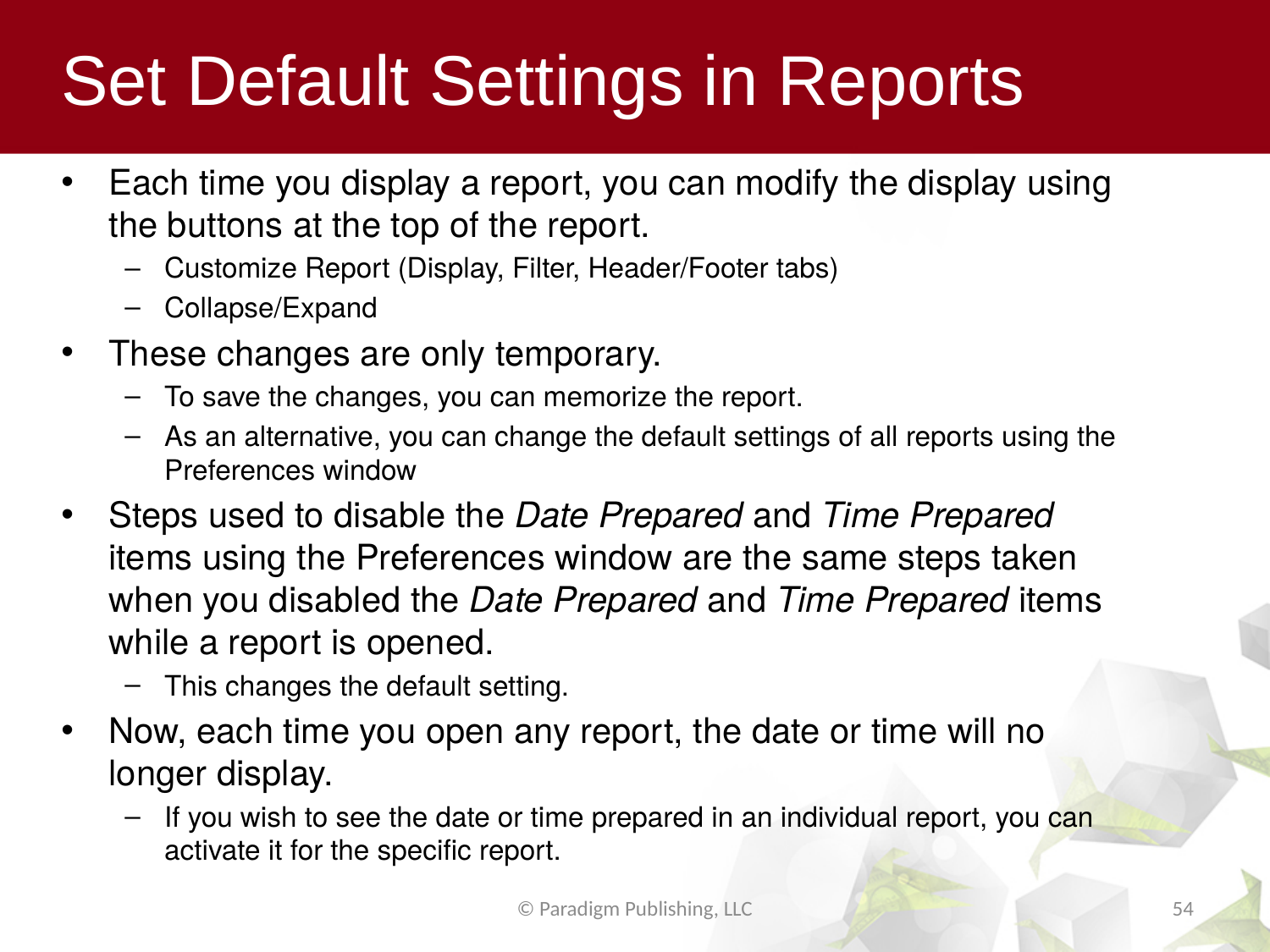

# Set Default Settings in Reports
Each time you display a report, you can modify the display using the buttons at the top of the report.
Customize Report (Display, Filter, Header/Footer tabs)
Collapse/Expand
These changes are only temporary.
To save the changes, you can memorize the report.
As an alternative, you can change the default settings of all reports using the Preferences window
Steps used to disable the Date Prepared and Time Prepared items using the Preferences window are the same steps taken when you disabled the Date Prepared and Time Prepared items while a report is opened.
This changes the default setting.
Now, each time you open any report, the date or time will no longer display.
If you wish to see the date or time prepared in an individual report, you can activate it for the specific report.
© Paradigm Publishing, LLC
54